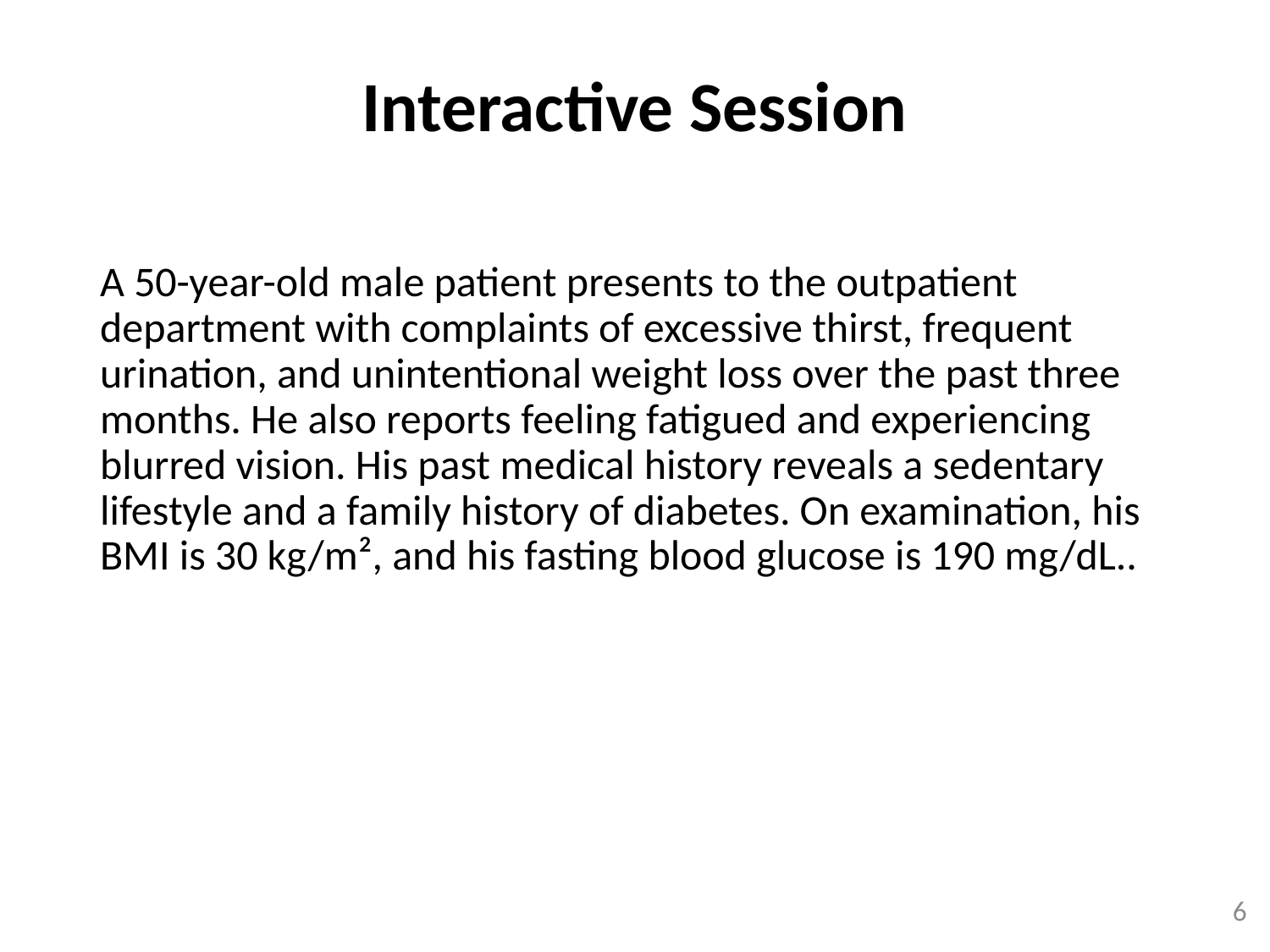

# Interactive Session
A 50-year-old male patient presents to the outpatient department with complaints of excessive thirst, frequent urination, and unintentional weight loss over the past three months. He also reports feeling fatigued and experiencing blurred vision. His past medical history reveals a sedentary lifestyle and a family history of diabetes. On examination, his BMI is 30 kg/m², and his fasting blood glucose is 190 mg/dL..
6